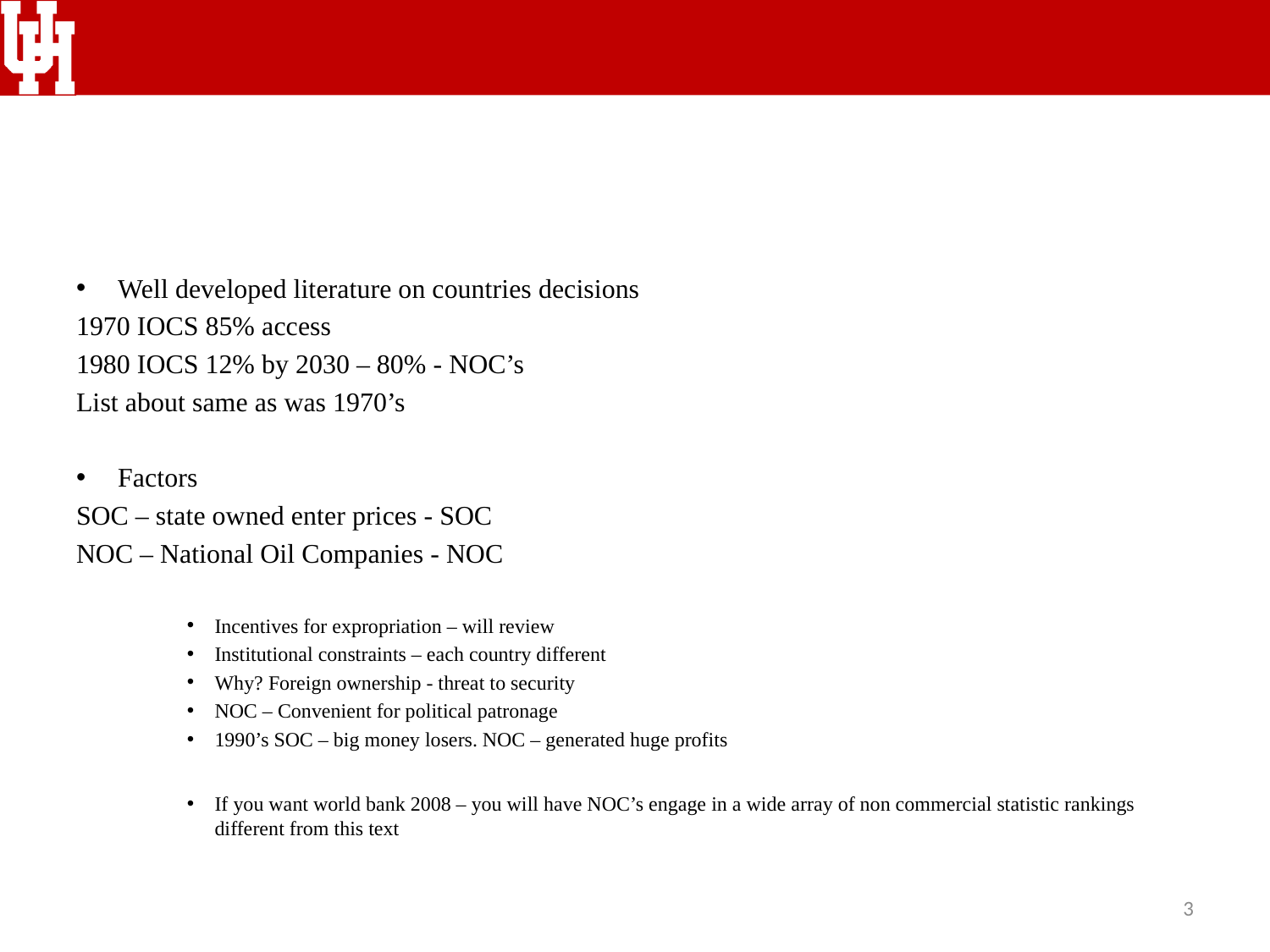

#
Well developed literature on countries decisions
1970 IOCS 85% access
1980 IOCS 12% by 2030 – 80% - NOC’s
List about same as was 1970’s

Factors
SOC – state owned enter prices - SOC
NOC – National Oil Companies - NOC

Incentives for expropriation – will review
Institutional constraints – each country different
Why? Foreign ownership - threat to security
NOC – Convenient for political patronage
1990’s SOC – big money losers. NOC – generated huge profits

If you want world bank 2008 – you will have NOC’s engage in a wide array of non commercial statistic rankings different from this text
3